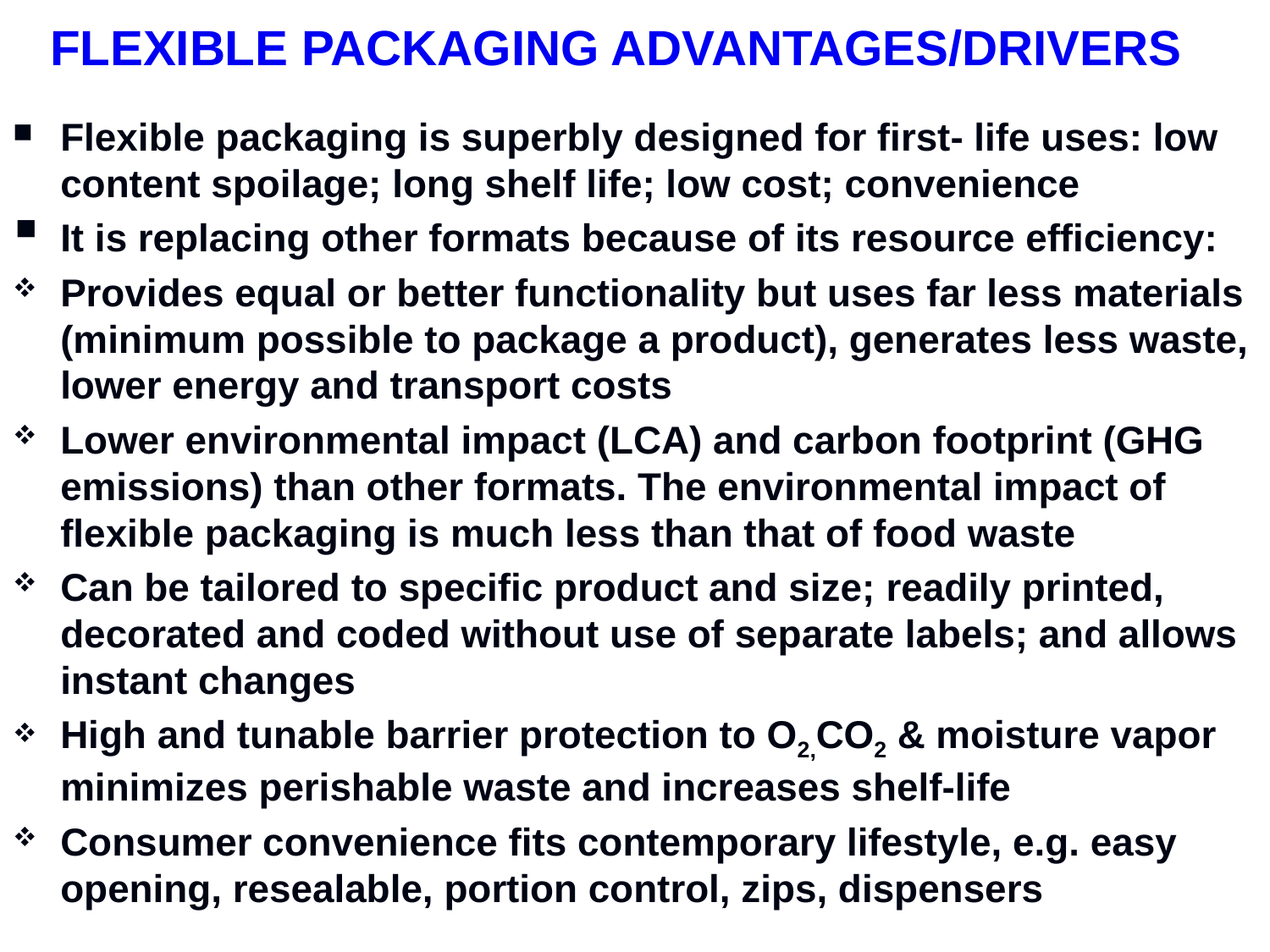

# FLEXIBLE PACKAGING ADVANTAGES/DRIVERS
Flexible packaging is superbly designed for first- life uses: low content spoilage; long shelf life; low cost; convenience
It is replacing other formats because of its resource efficiency:
Provides equal or better functionality but uses far less materials (minimum possible to package a product), generates less waste, lower energy and transport costs
Lower environmental impact (LCA) and carbon footprint (GHG emissions) than other formats. The environmental impact of flexible packaging is much less than that of food waste
Can be tailored to specific product and size; readily printed, decorated and coded without use of separate labels; and allows instant changes
High and tunable barrier protection to O2,CO2 & moisture vapor minimizes perishable waste and increases shelf-life
Consumer convenience fits contemporary lifestyle, e.g. easy opening, resealable, portion control, zips, dispensers